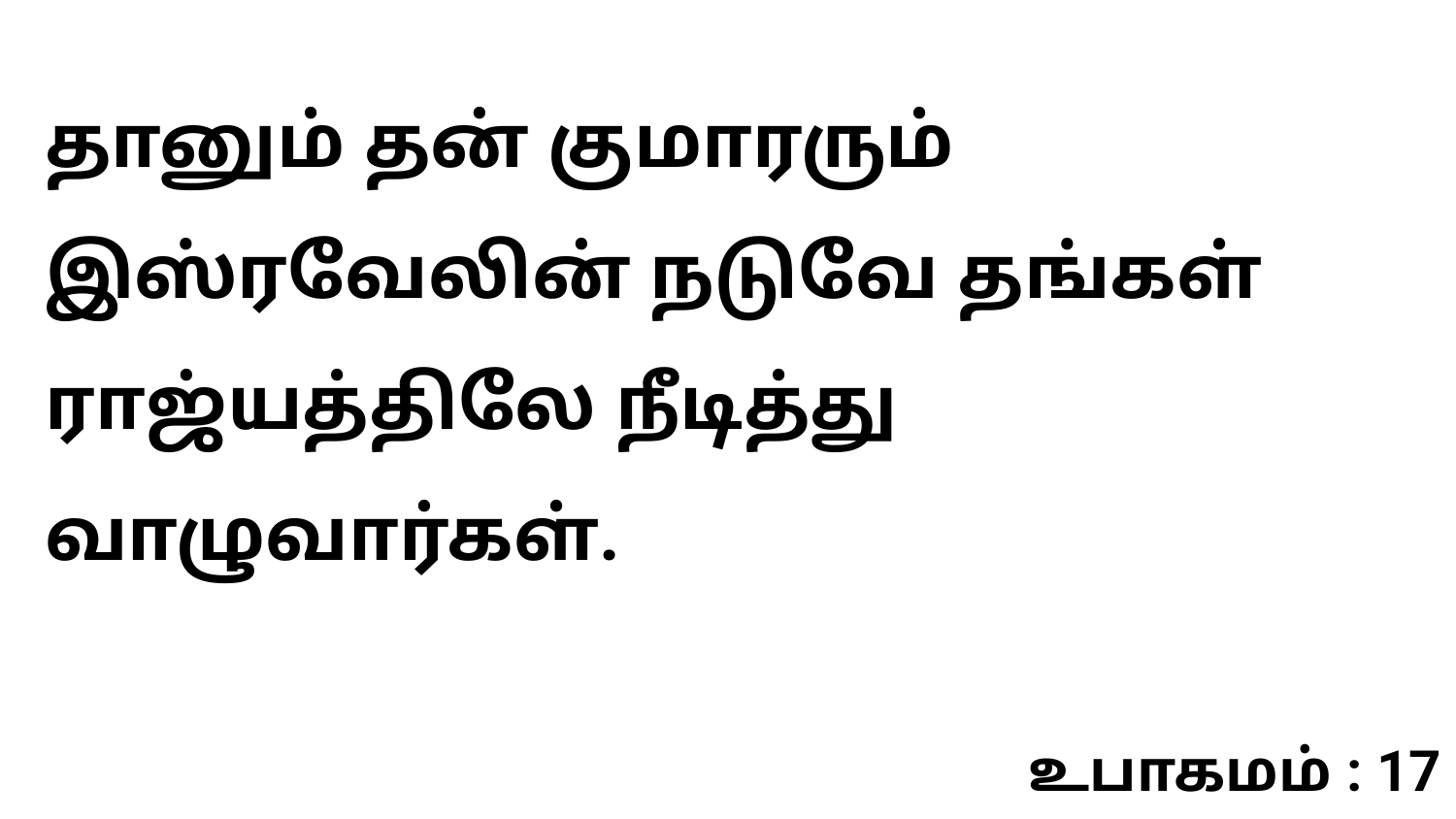

தானும் தன் குமாரரும் இஸ்ரவேலின் நடுவே தங்கள் ராஜ்யத்திலே நீடித்து வாழுவார்கள்.
உபாகமம் : 17